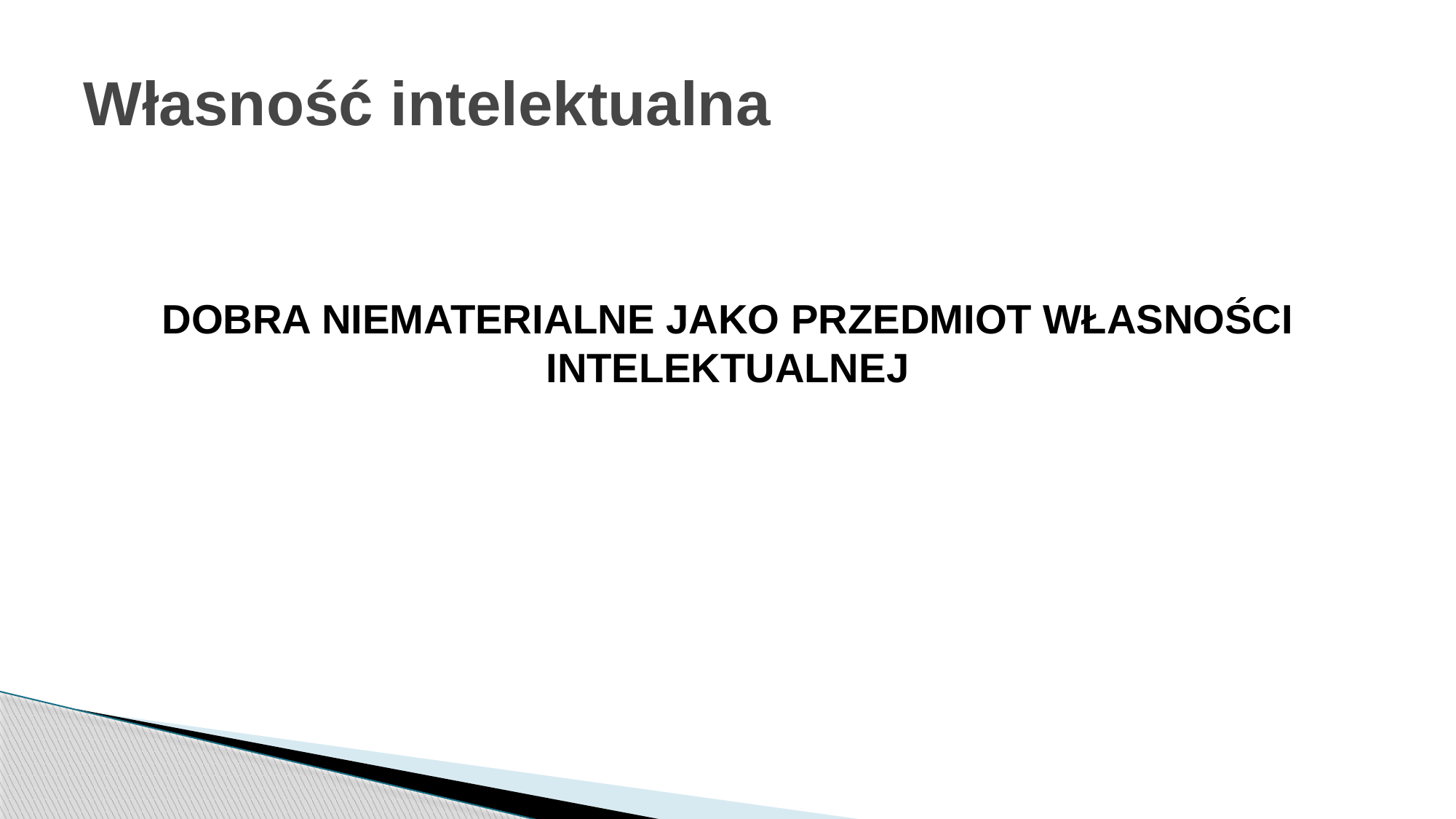

# Własność intelektualna

DOBRA NIEMATERIALNE JAKO PRZEDMIOT WŁASNOŚCI INTELEKTUALNEJ